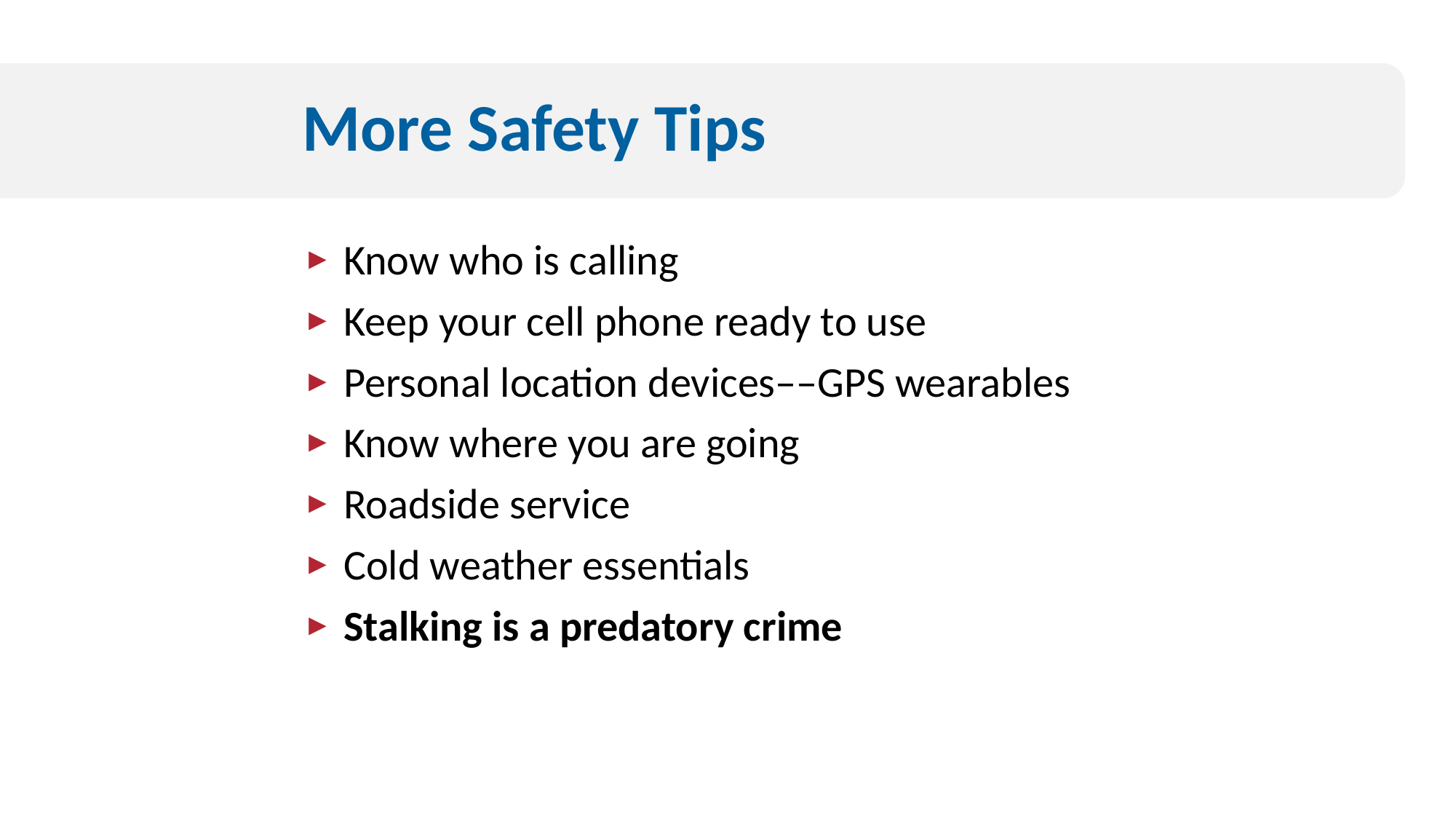

# More Safety Tips
Know who is calling
Keep your cell phone ready to use
Personal location devices––GPS wearables
Know where you are going
Roadside service
Cold weather essentials
Stalking is a predatory crime